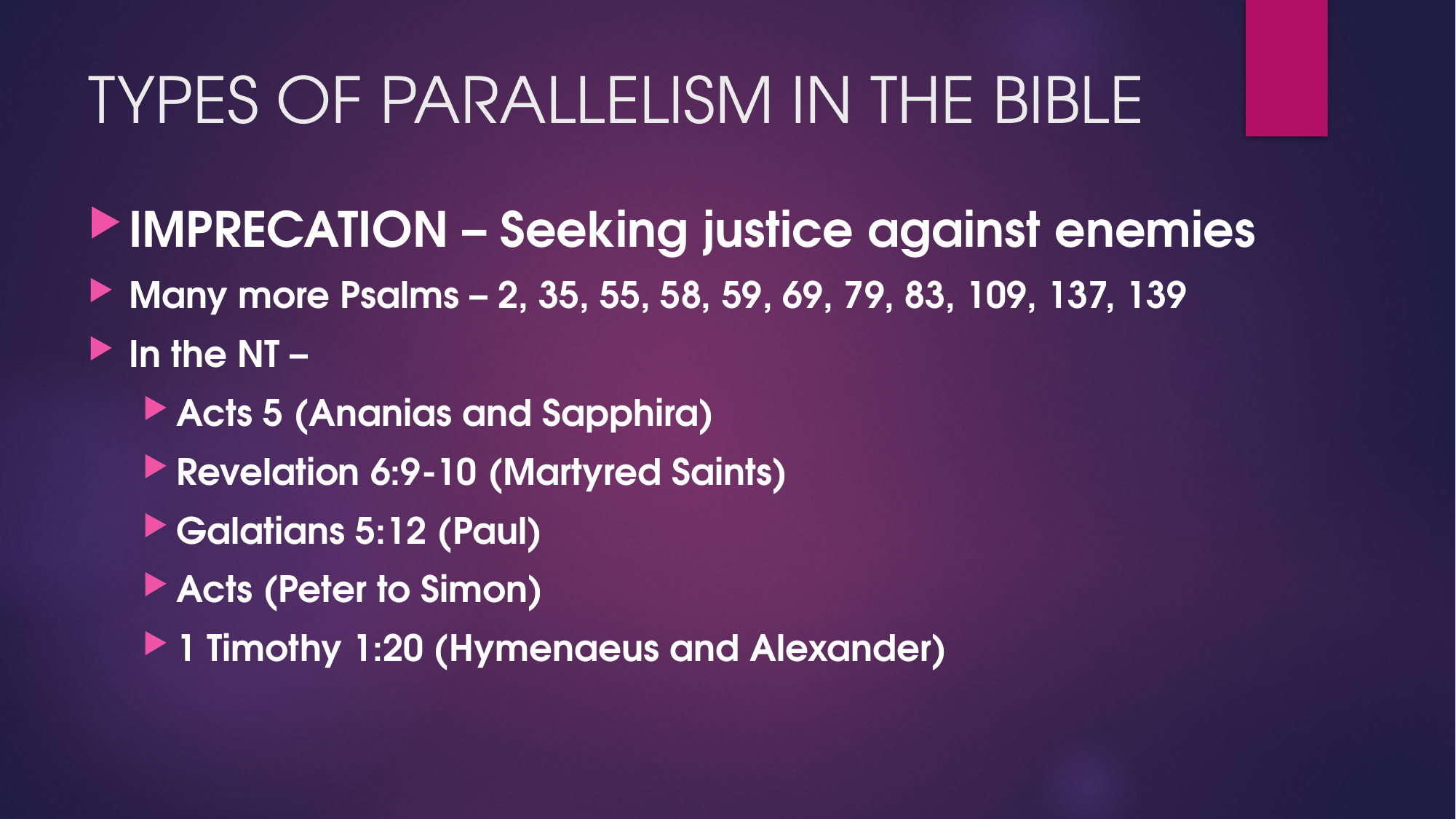

# TYPES OF PARALLELISM IN THE BIBLE
IMPRECATION – Seeking justice against enemies
Many more Psalms – 2, 35, 55, 58, 59, 69, 79, 83, 109, 137, 139
In the NT –
Acts 5 (Ananias and Sapphira)
Revelation 6:9-10 (Martyred Saints)
Galatians 5:12 (Paul)
Acts (Peter to Simon)
1 Timothy 1:20 (Hymenaeus and Alexander)